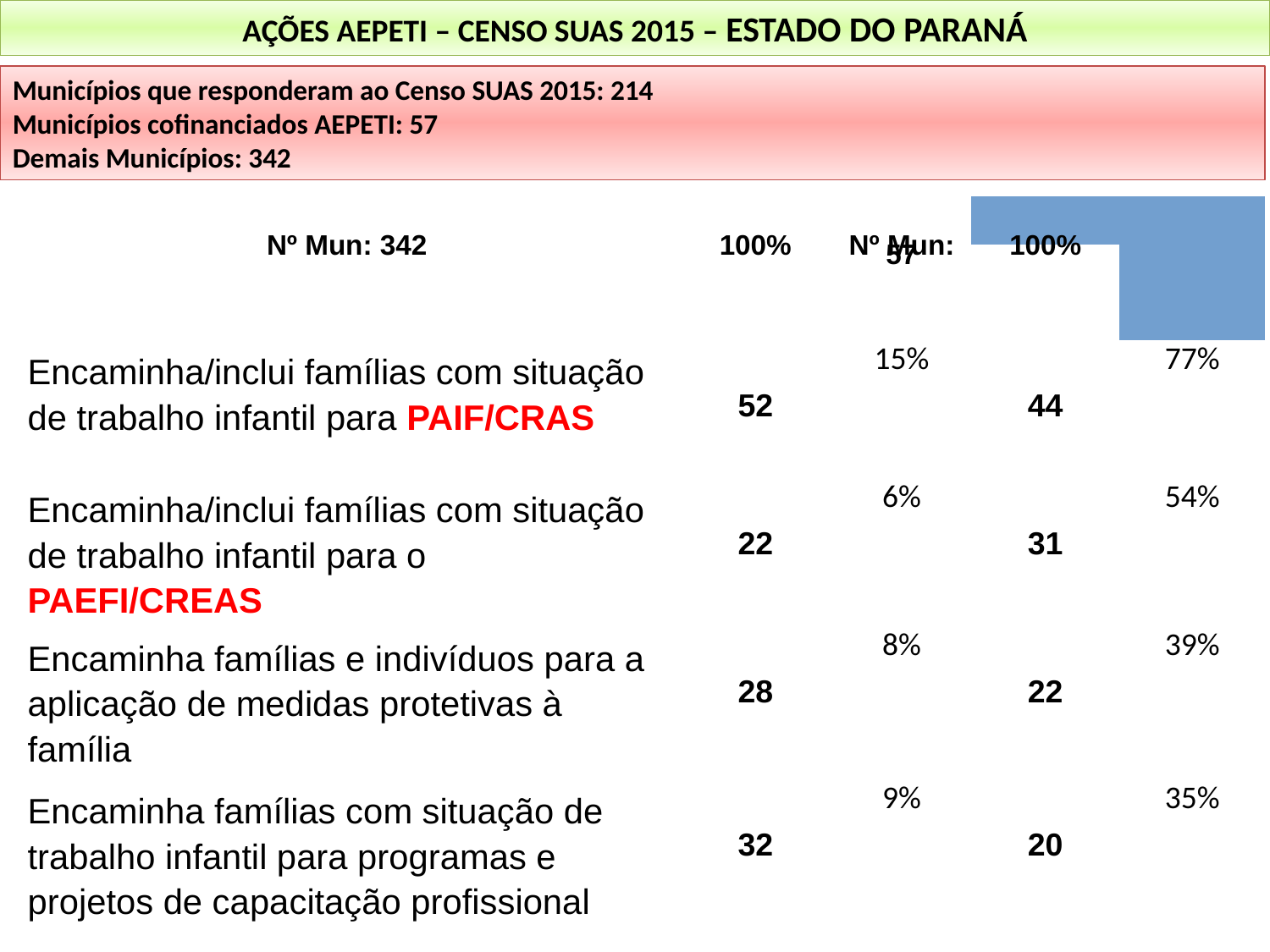

AÇÕES AEPETI – CENSO SUAS 2015 – ESTADO DO PARANÁ
Municípios que responderam ao Censo SUAS 2015: 214
Municípios cofinanciados AEPETI: 57
Demais Municípios: 342
| Censo Suas 2015 – Gestão Municipal | Demais Municípios | Municípios AEPETI |
| --- | --- | --- |
| Nº Mun: 342 | 100% | Nº Mun: 57 | 100% |
| Encaminha/inclui famílias com situação de trabalho infantil para PAIF/CRAS | 52 | 15% | 44 | 77% |
| Encaminha/inclui famílias com situação de trabalho infantil para o PAEFI/CREAS | 22 | 6% | 31 | 54% |
| Encaminha famílias e indivíduos para a aplicação de medidas protetivas à família | 28 | 8% | 22 | 39% |
| Encaminha famílias com situação de trabalho infantil para programas e projetos de capacitação profissional | 32 | 9% | 20 | 35% |